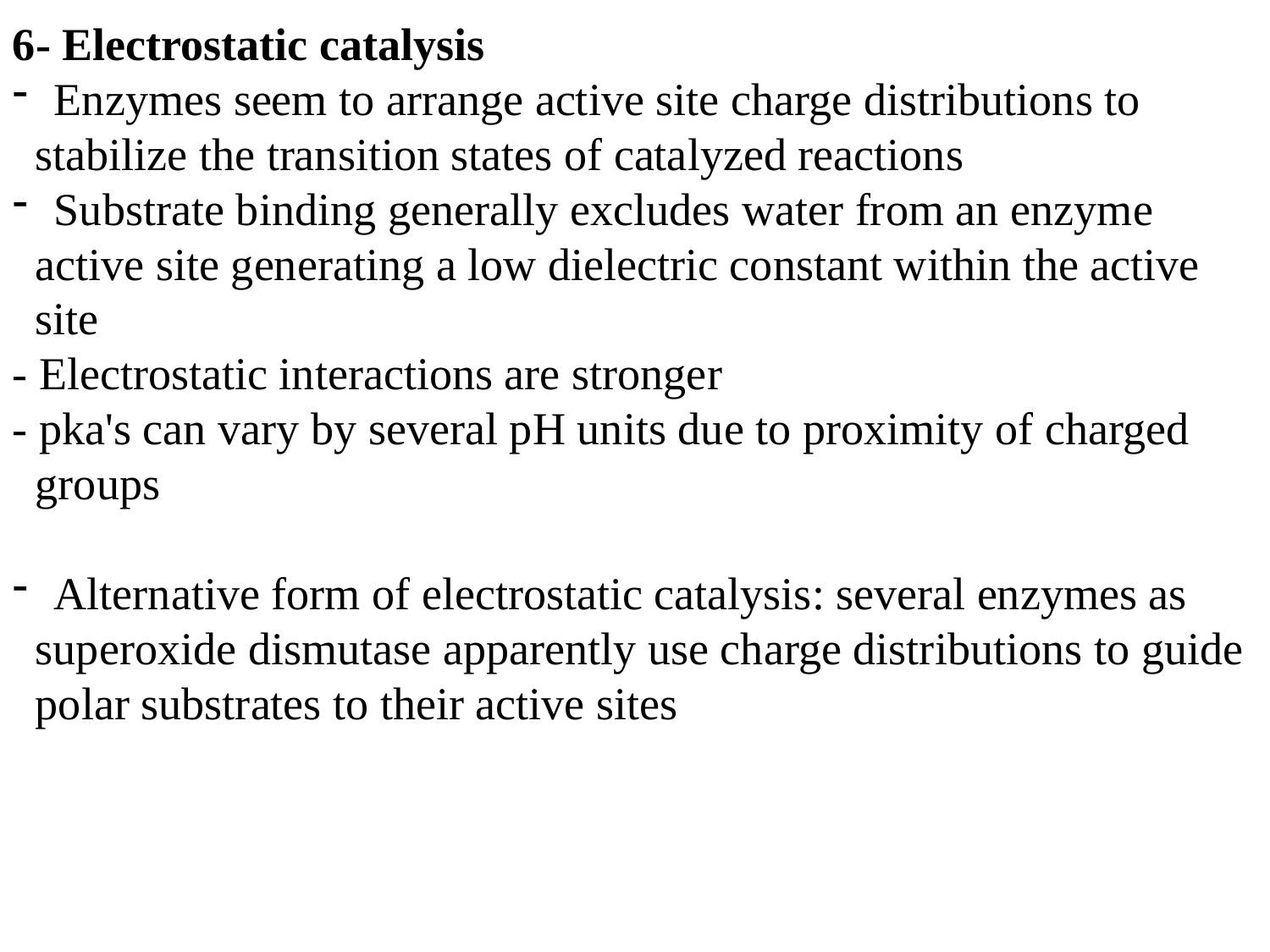

6- Electrostatic catalysis
 Enzymes seem to arrange active site charge distributions to
  stabilize the transition states of catalyzed reactions
 Substrate binding generally excludes water from an enzyme
  active site generating a low dielectric constant within the active
  site
- Electrostatic interactions are stronger
- pka's can vary by several pH units due to proximity of charged
  groups

 Alternative form of electrostatic catalysis: several enzymes as
  superoxide dismutase apparently use charge distributions to guide
  polar substrates to their active sites